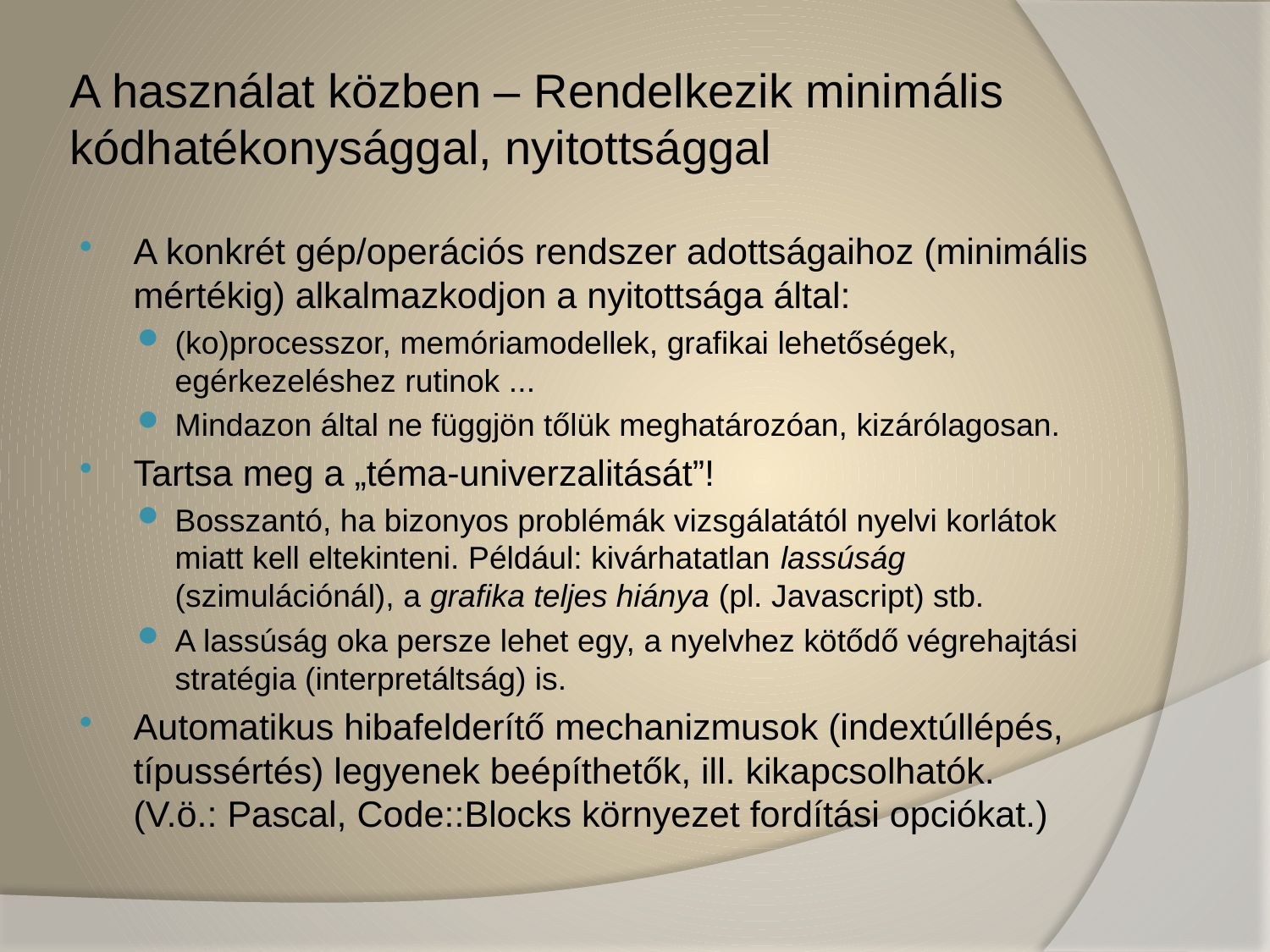

# A használat közben – Rendelkezik minimális kódhatékonysággal, nyitottsággal
A konkrét gép/operációs rendszer adottságaihoz (minimális mértékig) alkalmazkodjon a nyitottsága által:
(ko)processzor, memóriamodellek, grafikai lehetőségek, egérkezeléshez rutinok ...
Mindazon által ne függjön tőlük meghatározóan, kizárólagosan.
Tartsa meg a „téma-univerzalitását”!
Bosszantó, ha bizonyos problémák vizsgálatától nyelvi korlátok miatt kell eltekinteni. Például: kivárhatatlan lassúság (szimulációnál), a grafika teljes hiánya (pl. Javascript) stb.
A lassúság oka persze lehet egy, a nyelvhez kötődő végrehajtási stratégia (interpretáltság) is.
Automatikus hibafelderítő mechanizmusok (indextúllépés, típussértés) legyenek beépíthetők, ill. kikapcsolhatók. (V.ö.: Pascal, Code::Blocks környezet fordítási opciókat.)